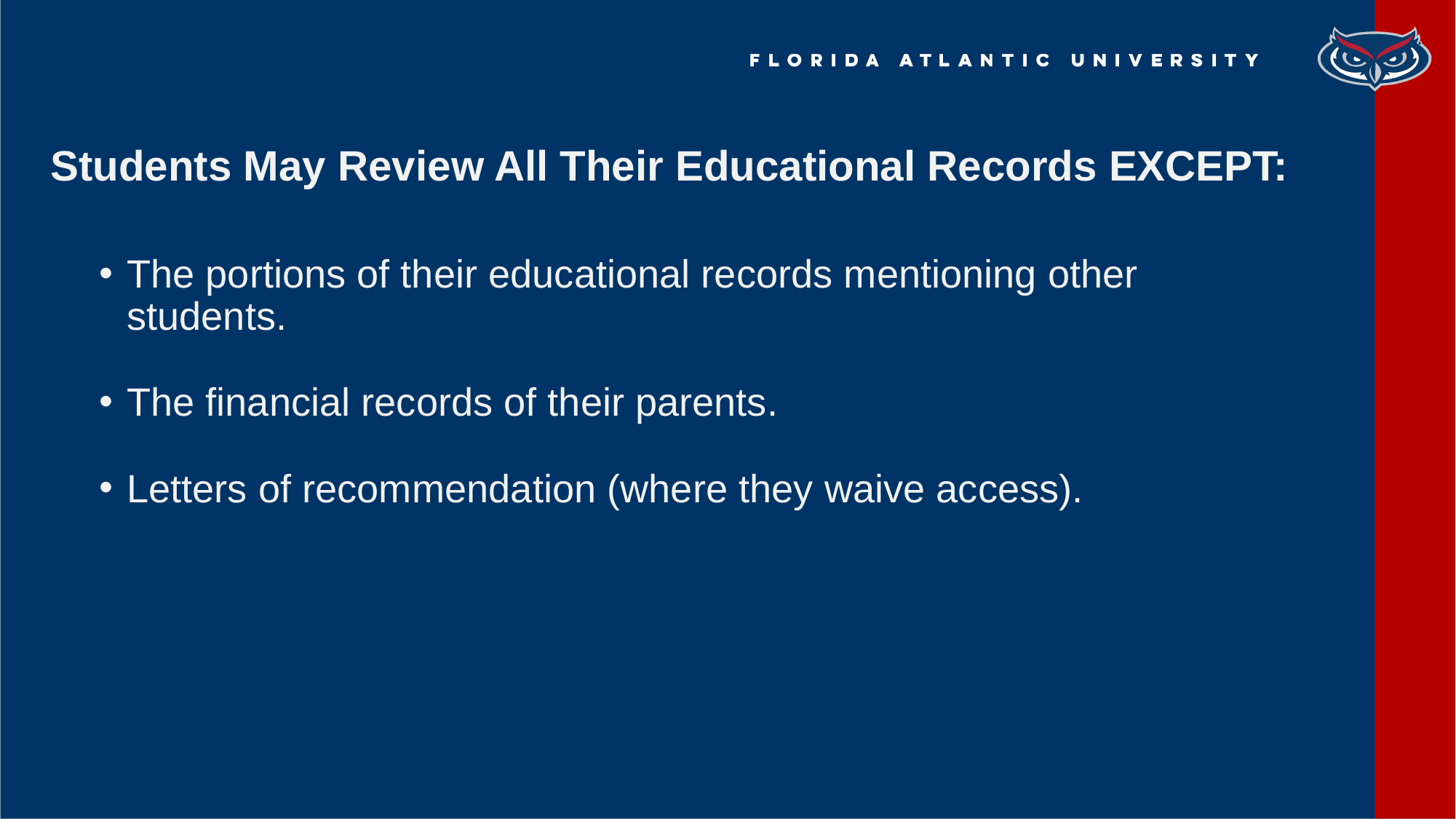

# Students May Review All Their Educational Records EXCEPT:
The portions of their educational records mentioning other students.

The financial records of their parents.

Letters of recommendation (where they waive access).